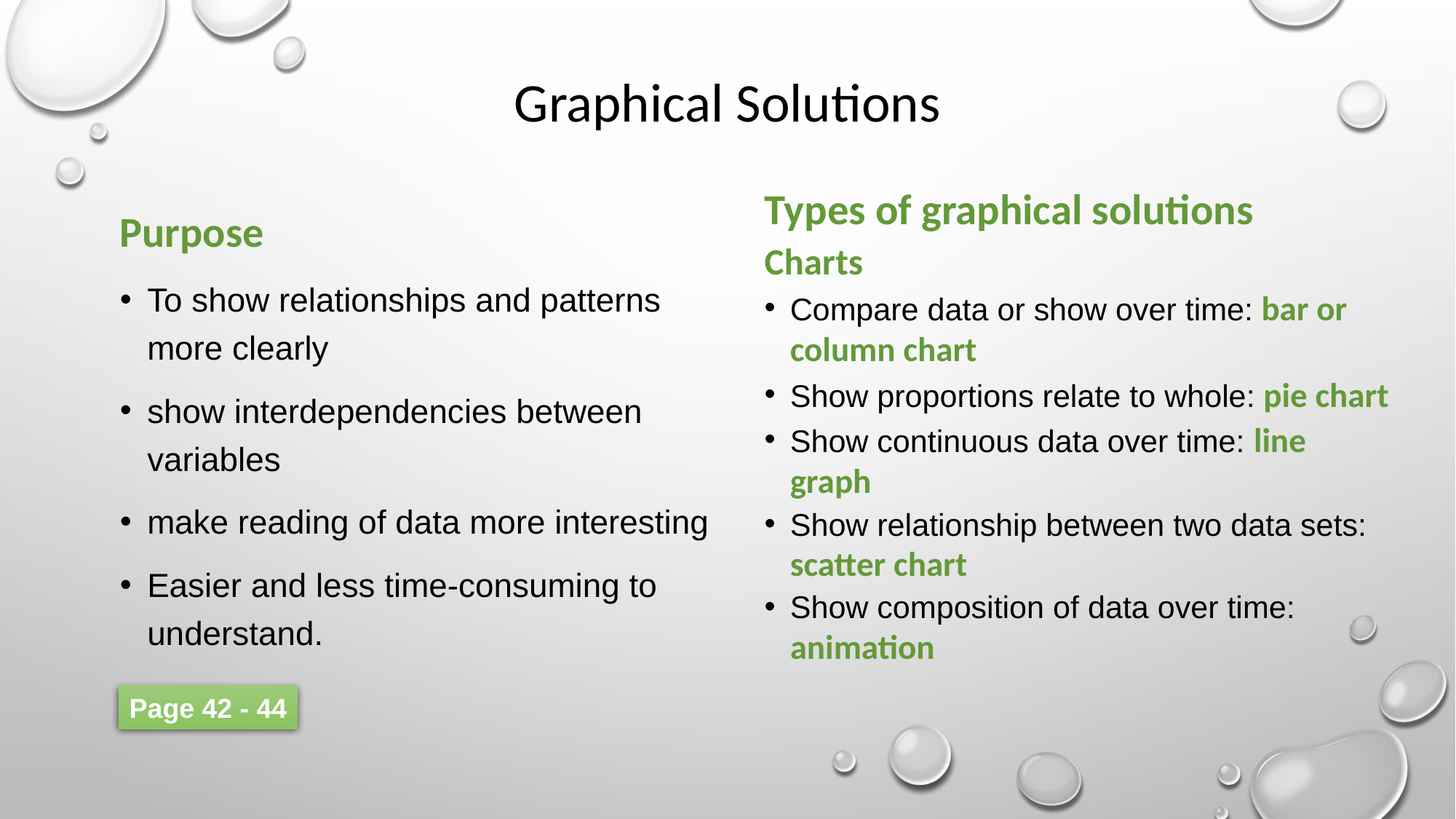

# Graphical Solutions

Types of graphical solutions
Charts
Compare data or show over time: bar or column chart
Show proportions relate to whole: pie chart
Show continuous data over time: line graph
Show relationship between two data sets: scatter chart
Show composition of data over time: animation
Purpose
To show relationships and patterns more clearly
show interdependencies between variables
make reading of data more interesting
Easier and less time-consuming to understand.
Page 42 - 44